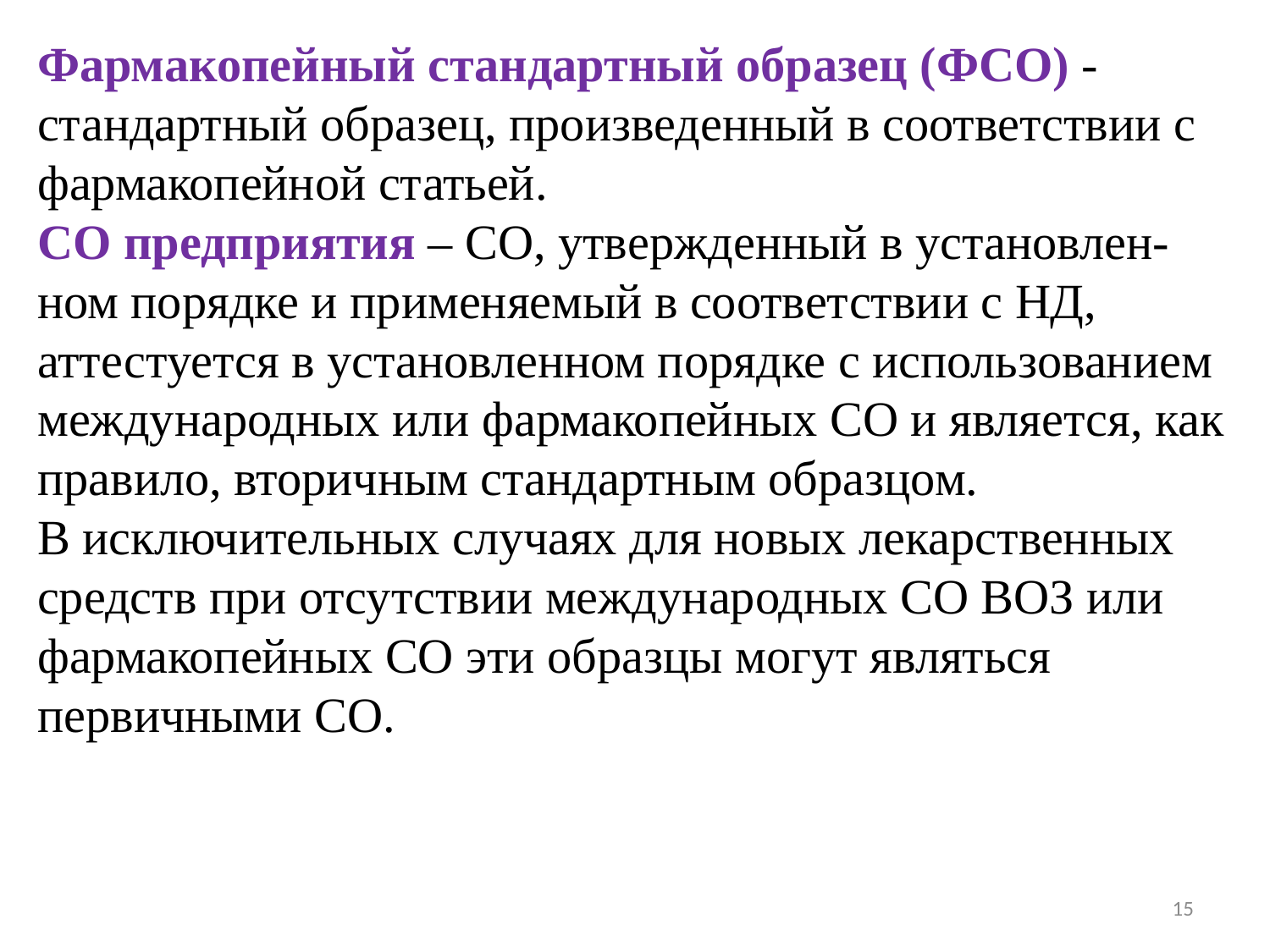

Фармакопейный стандартный образец (ФСО) - стандартный образец, произведенный в соответствии с фармакопейной статьей.
СО предприятия – СО, утвержденный в установлен-ном порядке и применяемый в соответствии с НД, аттестуется в установленном порядке с использованием международных или фармакопейных СО и является, как правило, вторичным стандартным образцом.
В исключительных случаях для новых лекарственных средств при отсутствии международных СО ВОЗ или фармакопейных СО эти образцы могут являться первичными СО.
15